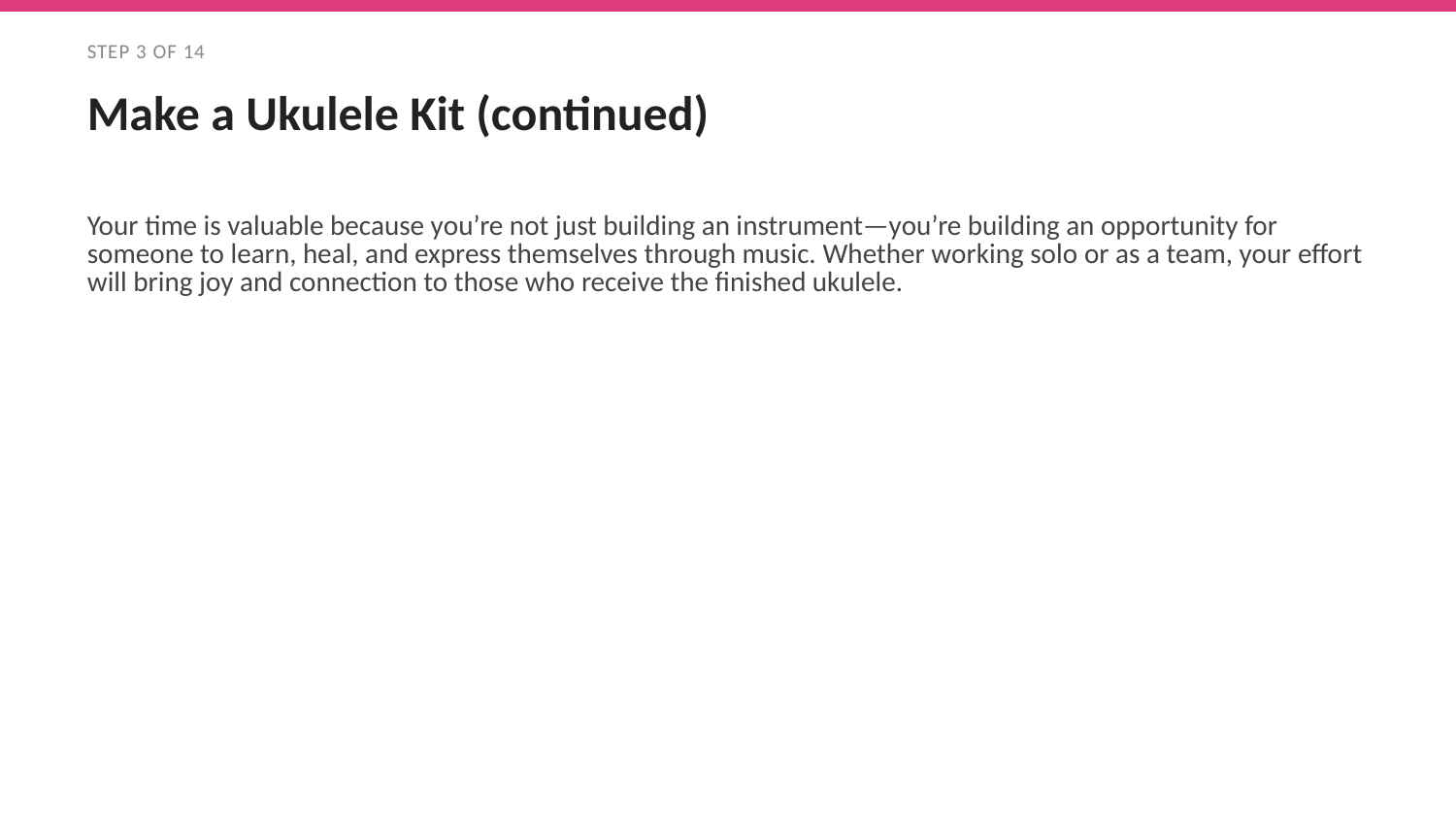

STEP 3 OF 14
Make a Ukulele Kit (continued)
Your time is valuable because you’re not just building an instrument—you’re building an opportunity for someone to learn, heal, and express themselves through music. Whether working solo or as a team, your effort will bring joy and connection to those who receive the finished ukulele.